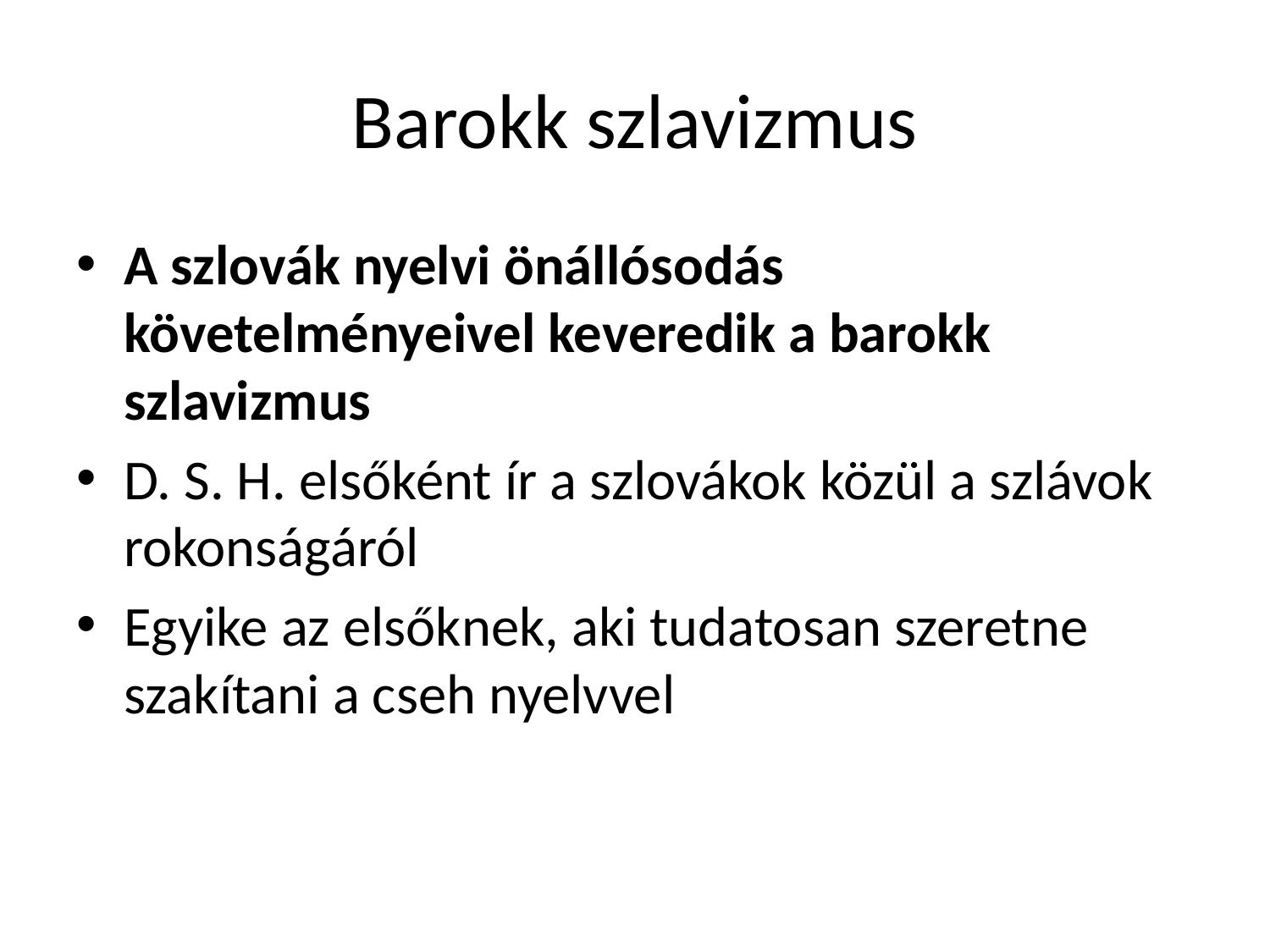

# Barokk szlavizmus
A szlovák nyelvi önállósodás követelményeivel keveredik a barokk szlavizmus
D. S. H. elsőként ír a szlovákok közül a szlávok rokonságáról
Egyike az elsőknek, aki tudatosan szeretne szakítani a cseh nyelvvel